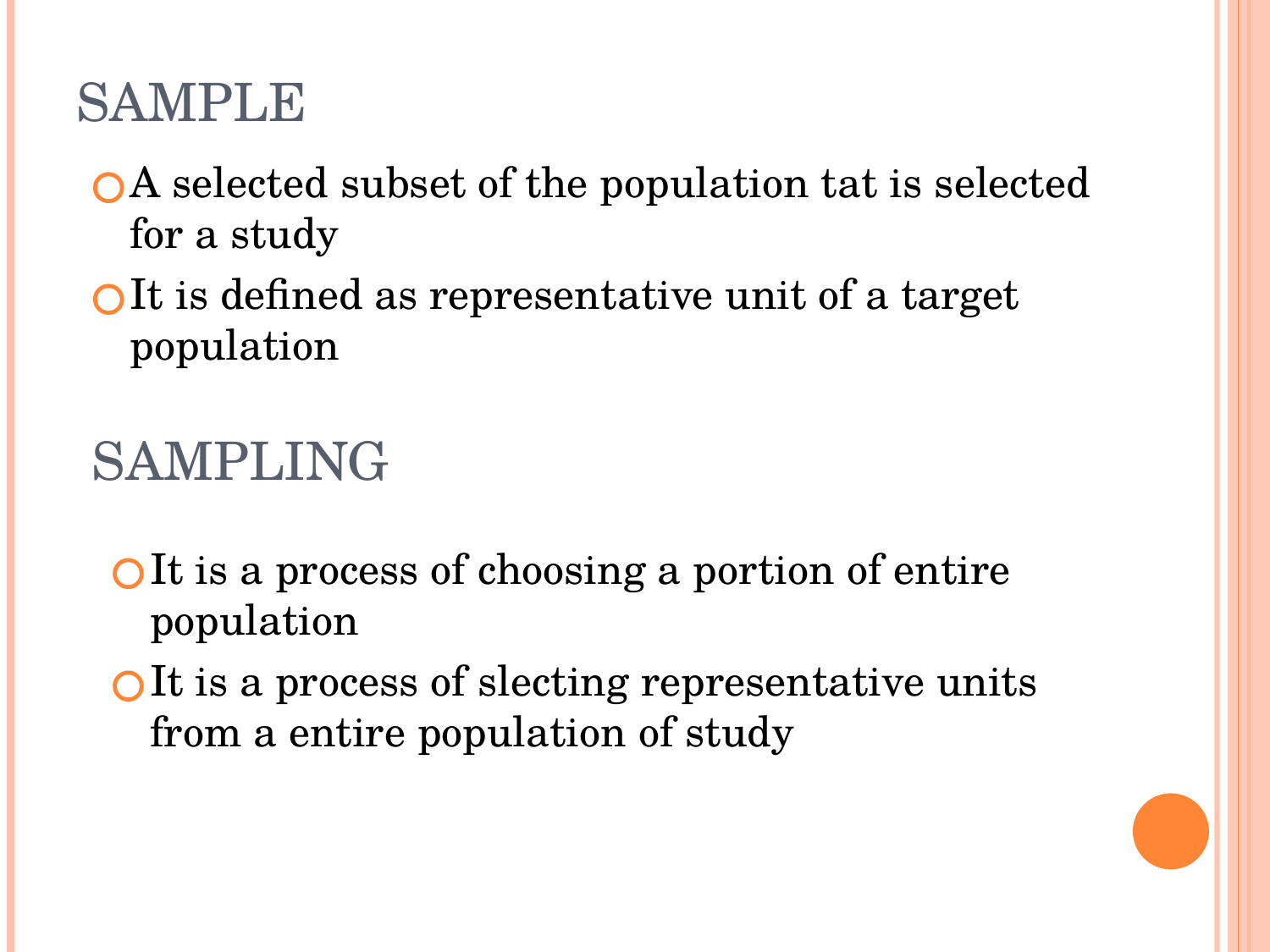

# sample
A selected subset of the population tat is selected for a study
It is defined as representative unit of a target population
sampling

It is a process of choosing a portion of entire population
It is a process of slecting representative units from a entire population of study